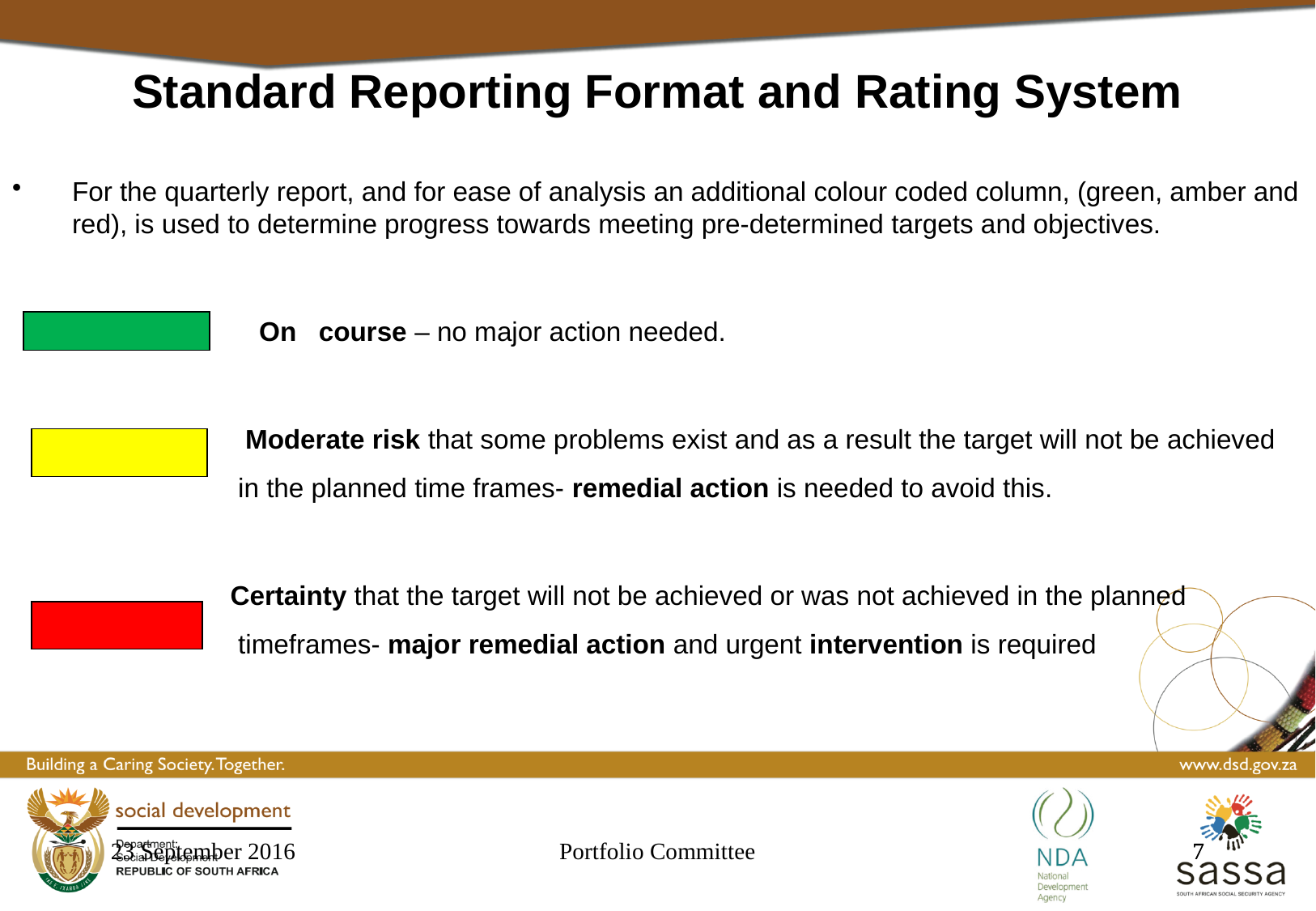

Standard Reporting Format and Rating System
For the quarterly report, and for ease of analysis an additional colour coded column, (green, amber and red), is used to determine progress towards meeting pre-determined targets and objectives.

                                 On   course – no major action needed.

         Moderate risk that some problems exist and as a result the target will not be achieved in the planned time frames- remedial action is needed to avoid this.

       Certainty that the target will not be achieved or was not achieved in the planned timeframes- major remedial action and urgent intervention is required

23 September 2016

Portfolio Committee
7
7